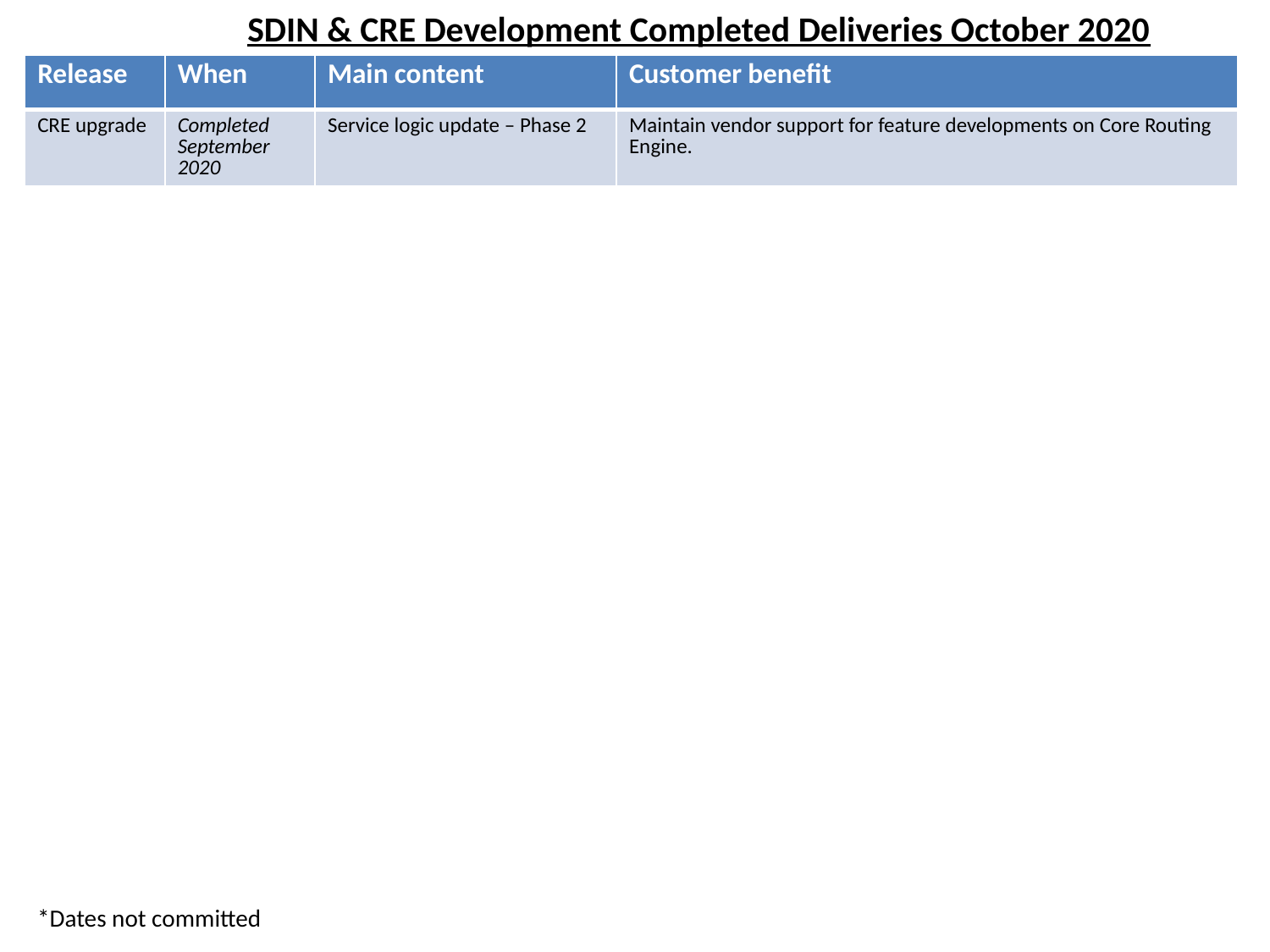

SDIN & CRE Development Completed Deliveries October 2020
| Release | When | Main content | Customer benefit |
| --- | --- | --- | --- |
| CRE upgrade | Completed September 2020 | Service logic update – Phase 2 | Maintain vendor support for feature developments on Core Routing Engine. |
*Dates not committed